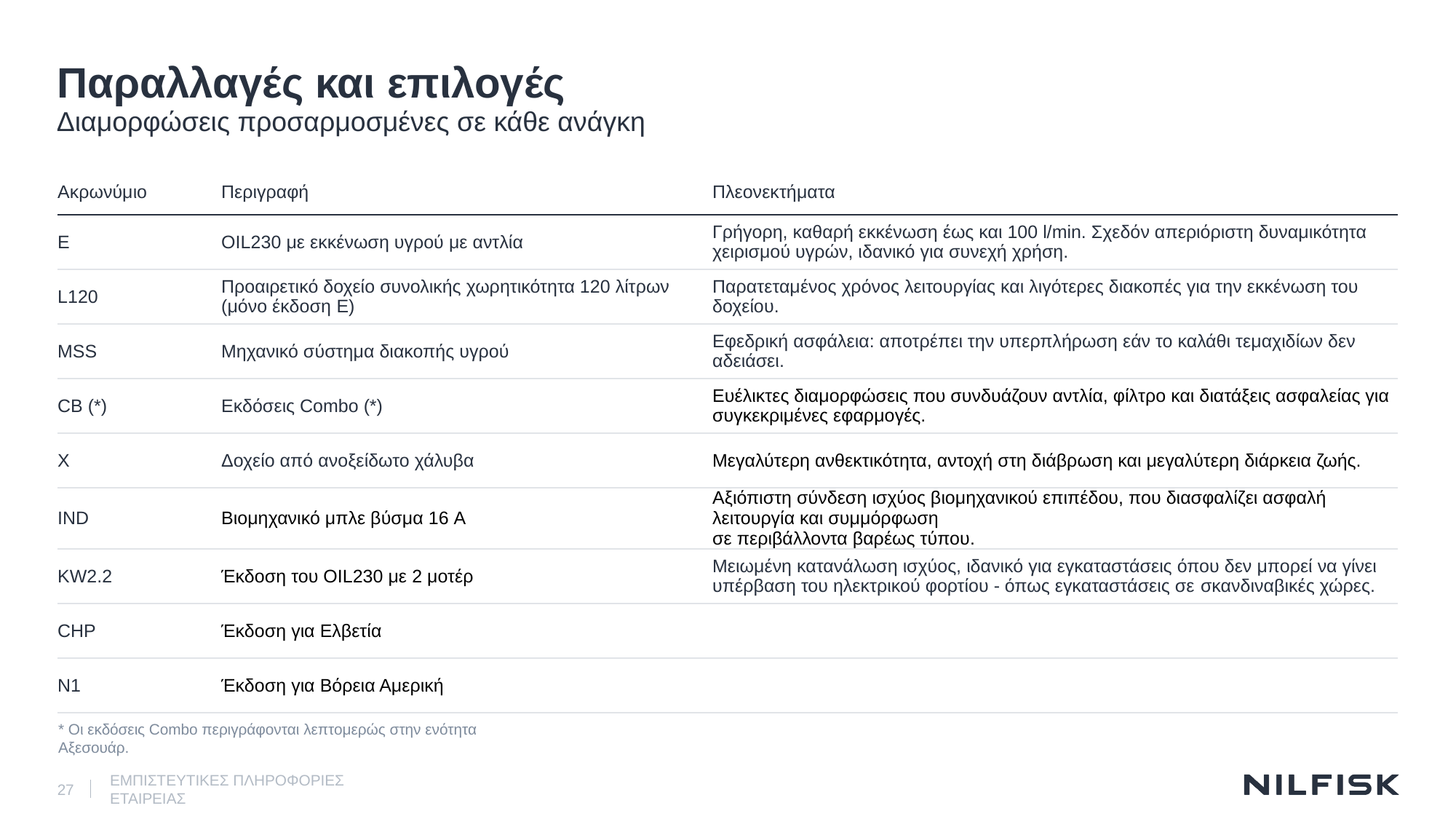

# Παραλλαγές και επιλογές
Διαμορφώσεις προσαρμοσμένες σε κάθε ανάγκη
| Ακρωνύμιο | Περιγραφή | Πλεονεκτήματα |
| --- | --- | --- |
| E | OIL230 με εκκένωση υγρού με αντλία | Γρήγορη, καθαρή εκκένωση έως και 100 l/min. Σχεδόν απεριόριστη δυναμικότητα χειρισμού υγρών, ιδανικό για συνεχή χρήση. |
| L120 | Προαιρετικό δοχείο συνολικής χωρητικότητα 120 λίτρων (μόνο έκδοση E) | Παρατεταμένος χρόνος λειτουργίας και λιγότερες διακοπές για την εκκένωση του δοχείου. |
| MSS | Μηχανικό σύστημα διακοπής υγρού | Εφεδρική ασφάλεια: αποτρέπει την υπερπλήρωση εάν το καλάθι τεμαχιδίων δεν αδειάσει. |
| CB (\*) | Εκδόσεις Combo (\*) | Ευέλικτες διαμορφώσεις που συνδυάζουν αντλία, φίλτρο και διατάξεις ασφαλείας για συγκεκριμένες εφαρμογές. |
| X | Δοχείο από ανοξείδωτο χάλυβα | Μεγαλύτερη ανθεκτικότητα, αντοχή στη διάβρωση και μεγαλύτερη διάρκεια ζωής. |
| IND | Βιομηχανικό μπλε βύσμα 16 A | Αξιόπιστη σύνδεση ισχύος βιομηχανικού επιπέδου, που διασφαλίζει ασφαλή λειτουργία και συμμόρφωση σε περιβάλλοντα βαρέως τύπου. |
| KW2.2 | Έκδοση του OIL230 με 2 μοτέρ | Μειωμένη κατανάλωση ισχύος, ιδανικό για εγκαταστάσεις όπου δεν μπορεί να γίνει υπέρβαση του ηλεκτρικού φορτίου - όπως εγκαταστάσεις σε σκανδιναβικές χώρες. |
| CHP | Έκδοση για Ελβετία |  |
| N1 | Έκδοση για Βόρεια Αμερική |  |
* Οι εκδόσεις Combo περιγράφονται λεπτομερώς στην ενότητα Αξεσουάρ.
27
ΕΜΠΙΣΤΕΥΤΙΚΕΣ ΠΛΗΡΟΦΟΡΙΕΣ ΕΤΑΙΡΕΙΑΣ